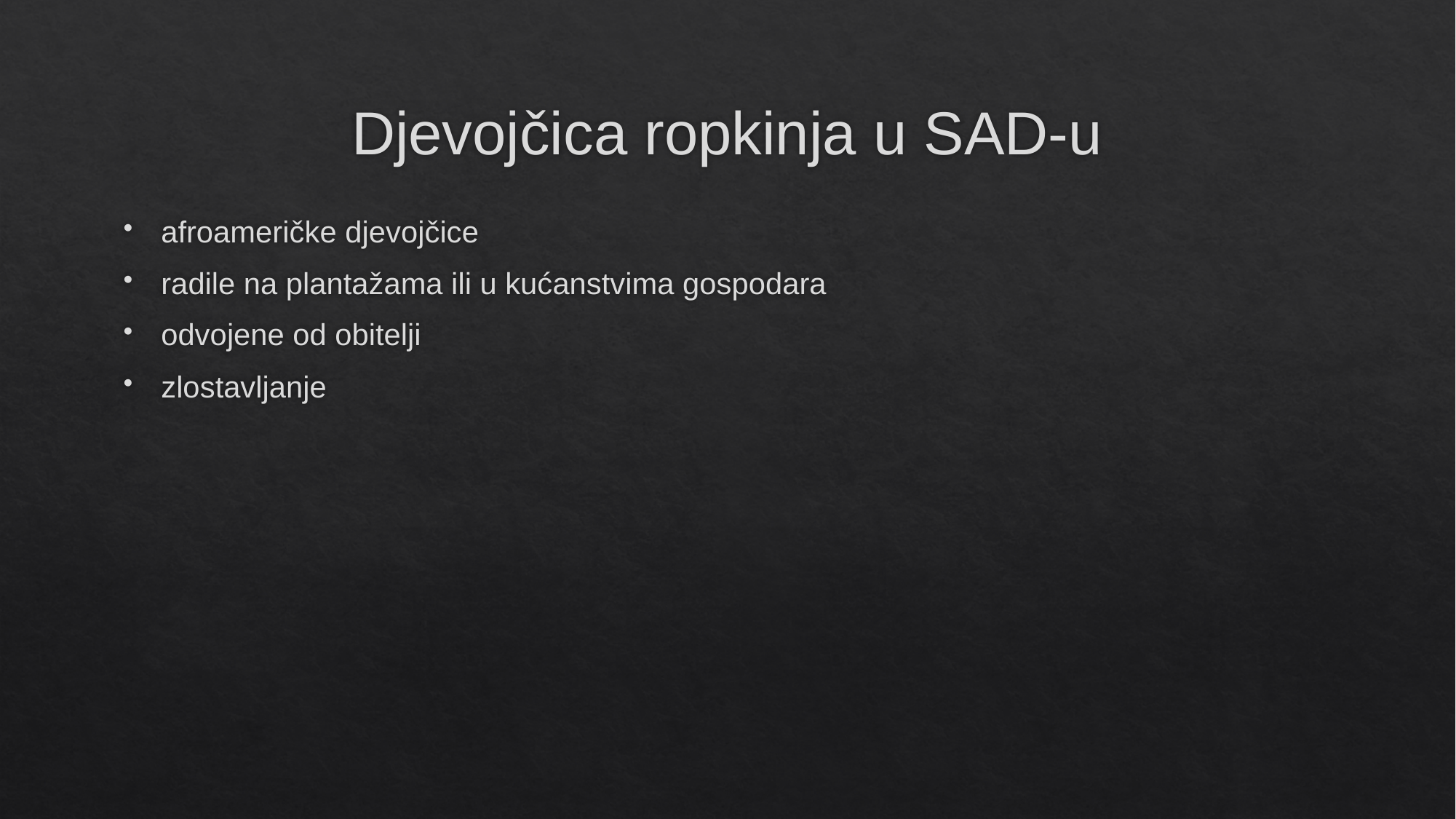

# Djevojčica ropkinja u SAD-u
afroameričke djevojčice
radile na plantažama ili u kućanstvima gospodara
odvojene od obitelji
zlostavljanje